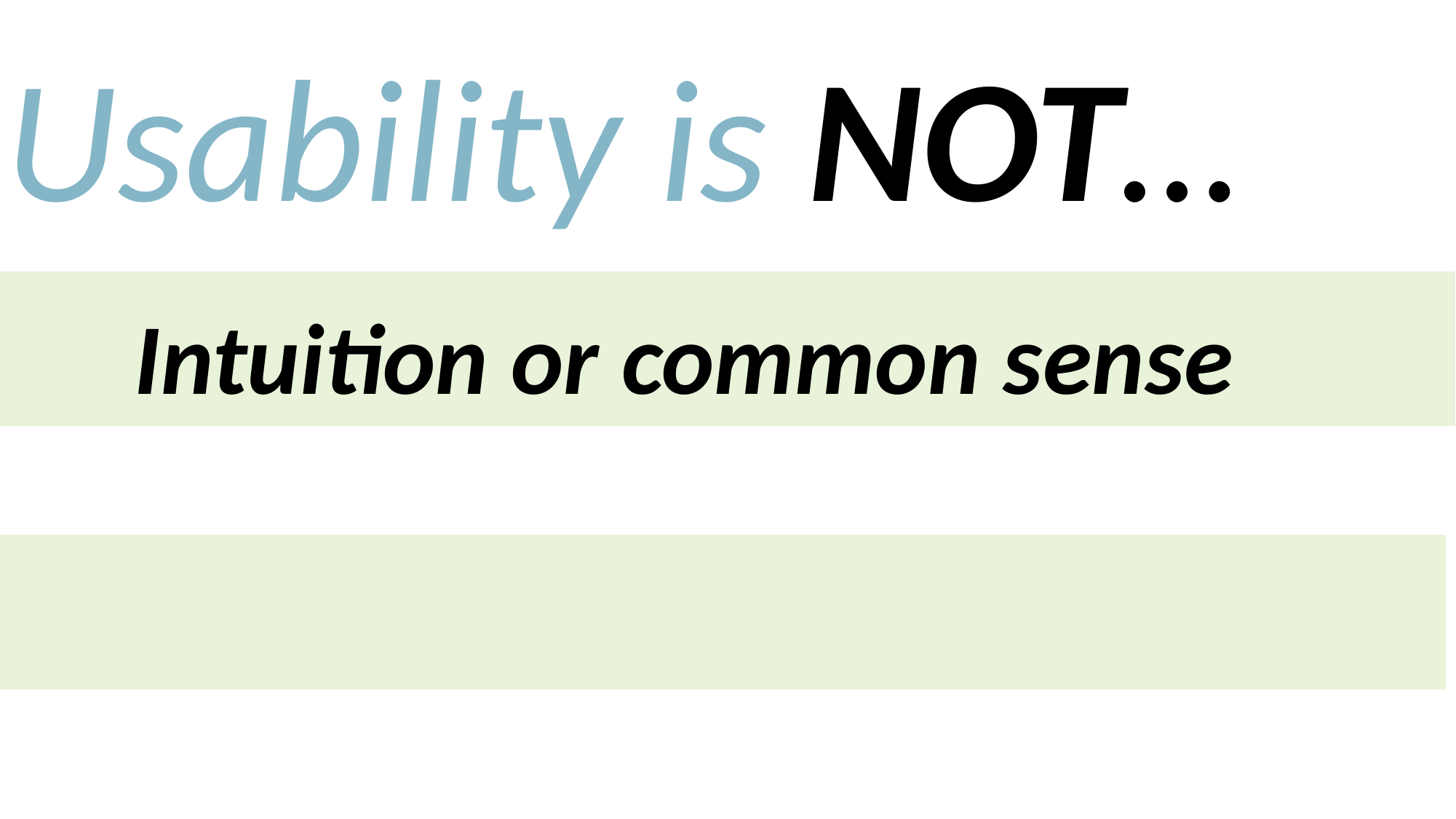

Usability is NOT…

Intuition or common sense